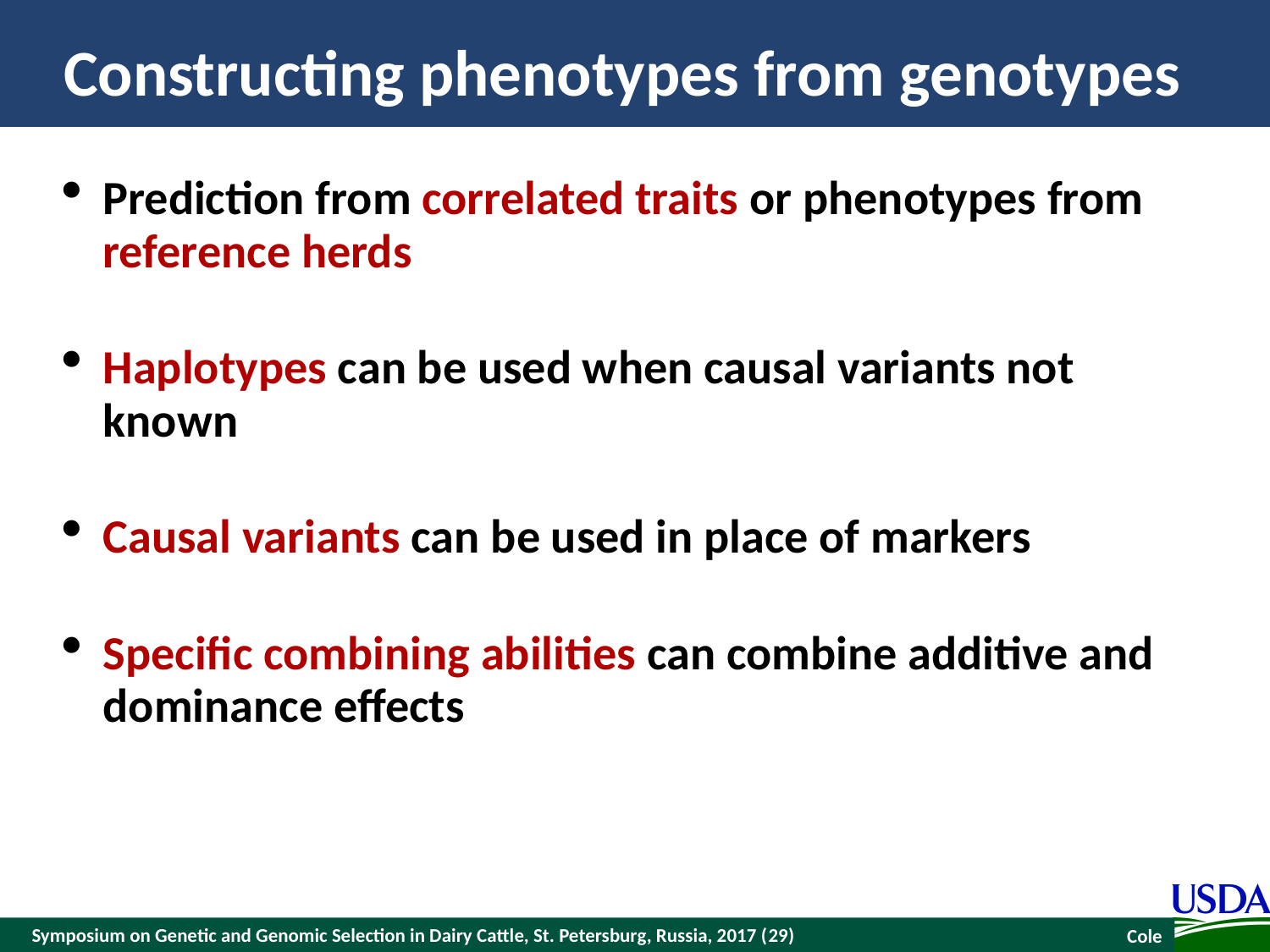

# Constructing phenotypes from genotypes
Prediction from correlated traits or phenotypes from reference herds
Haplotypes can be used when causal variants not known
Causal variants can be used in place of markers
Specific combining abilities can combine additive and dominance effects